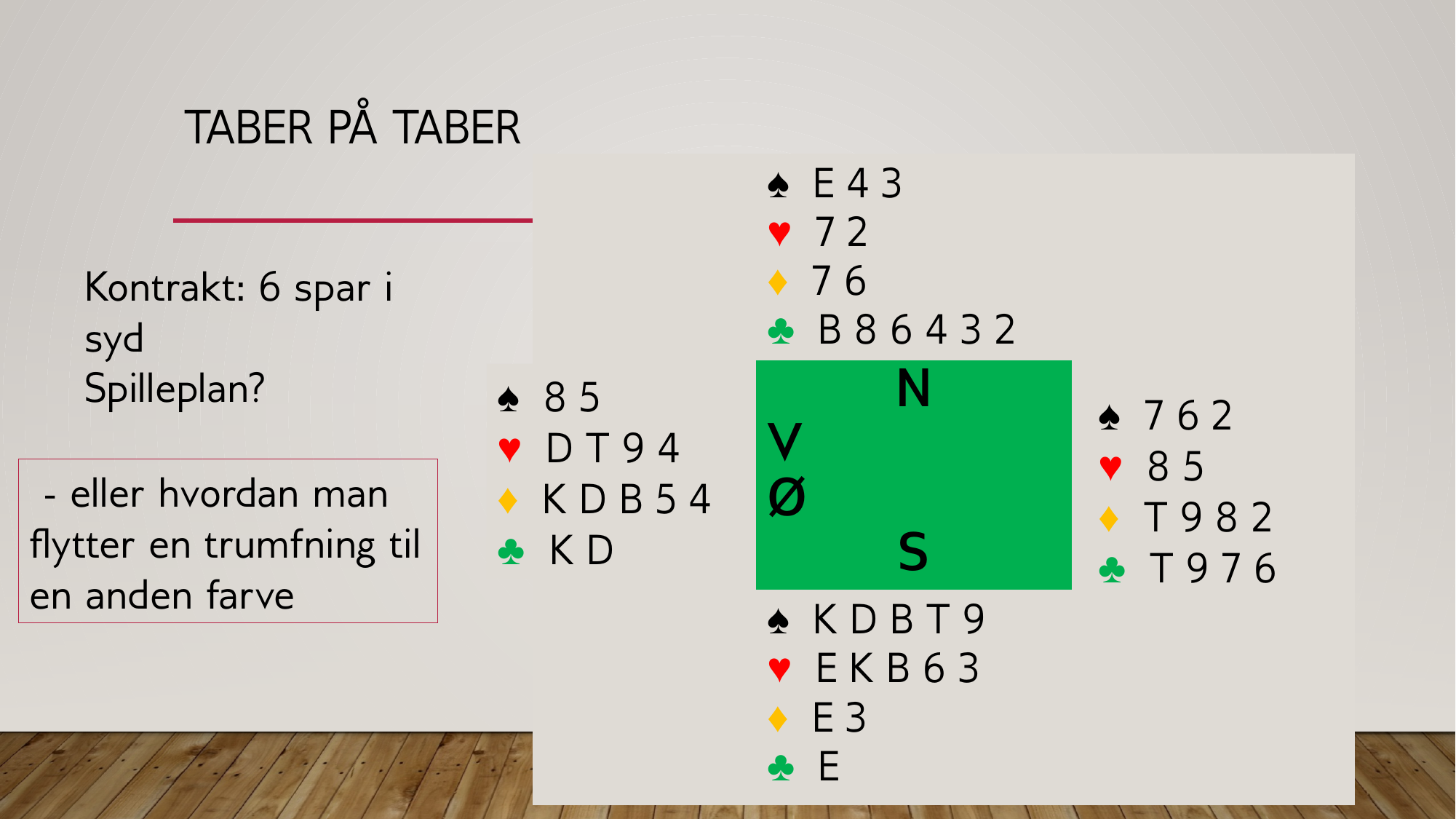

# Taber på taber
|  | ♠︎ E 4 3 ♥︎ 7 2 ♦︎ 7 6 ♣︎ B 8 6 4 3 2 |  |
| --- | --- | --- |
| Udspil: ♣︎K | N V Ø S |  |
|  | ♠︎ K D B T 9 ♥︎ E K B 6 3 ♦︎ E 3 ♣︎ E |  |
Kontrakt: 6 spar i syd
Spilleplan?
♠︎  8 5
♥︎  D T 9 4
♦︎  K D B 5 4
♣︎  K D
♠︎  7 6 2
♥︎  8 5
♦︎  T 9 8 2
♣︎  T 9 7 6
 - eller hvordan man flytter en trumfning til en anden farve